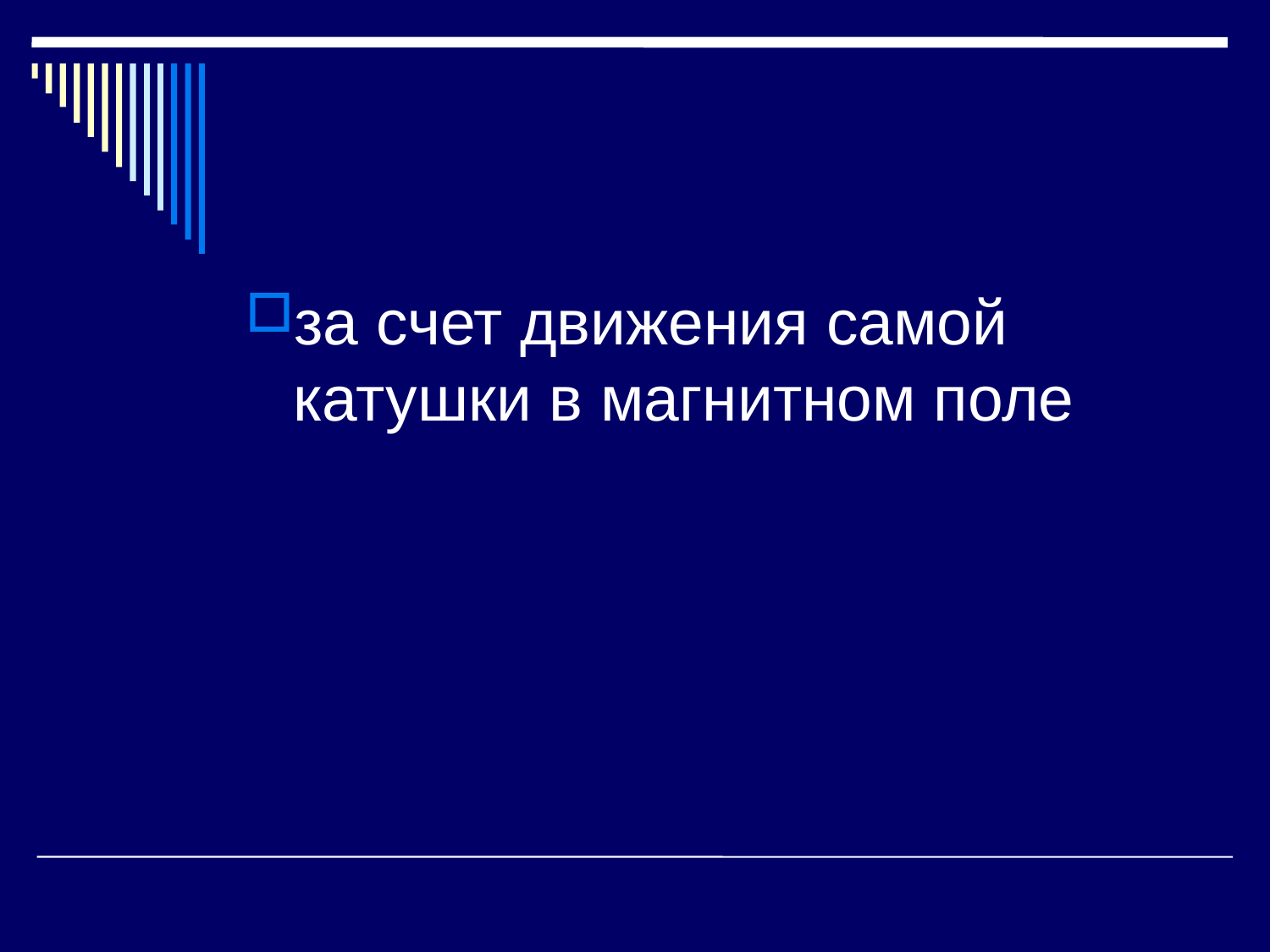

за счет движения самой катушки в магнитном поле